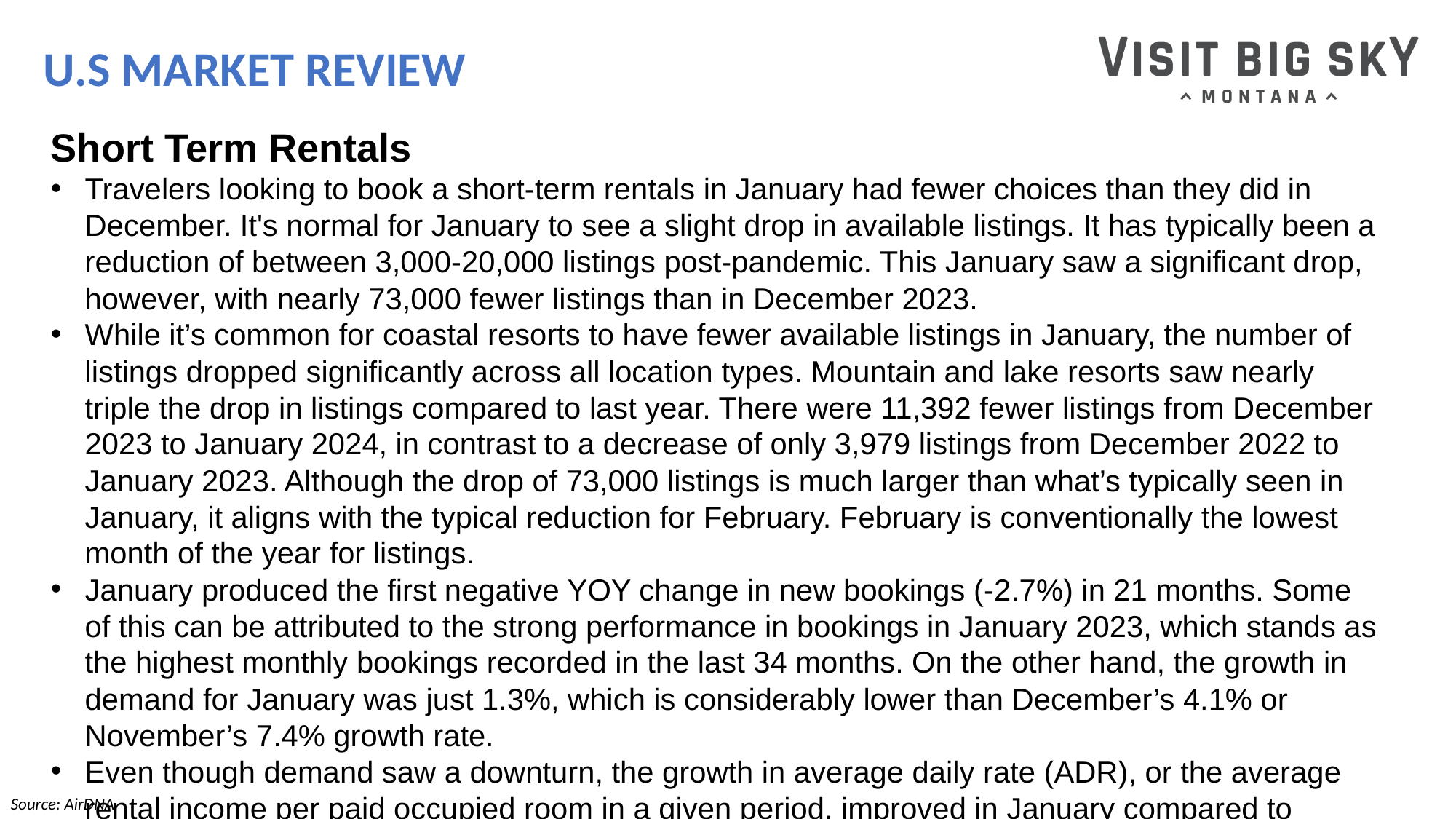

# U.S MARKET REVIEW
Short Term Rentals
Travelers looking to book a short-term rentals in January had fewer choices than they did in December. It's normal for January to see a slight drop in available listings. It has typically been a reduction of between 3,000-20,000 listings post-pandemic. This January saw a significant drop, however, with nearly 73,000 fewer listings than in December 2023.
While it’s common for coastal resorts to have fewer available listings in January, the number of listings dropped significantly across all location types. Mountain and lake resorts saw nearly triple the drop in listings compared to last year. There were 11,392 fewer listings from December 2023 to January 2024, in contrast to a decrease of only 3,979 listings from December 2022 to January 2023. Although the drop of 73,000 listings is much larger than what’s typically seen in January, it aligns with the typical reduction for February. February is conventionally the lowest month of the year for listings.
January produced the first negative YOY change in new bookings (-2.7%) in 21 months. Some of this can be attributed to the strong performance in bookings in January 2023, which stands as the highest monthly bookings recorded in the last 34 months. On the other hand, the growth in demand for January was just 1.3%, which is considerably lower than December’s 4.1% or November’s 7.4% growth rate.
Even though demand saw a downturn, the growth in average daily rate (ADR), or the average rental income per paid occupied room in a given period, improved in January compared to December.

Source: AirDNA